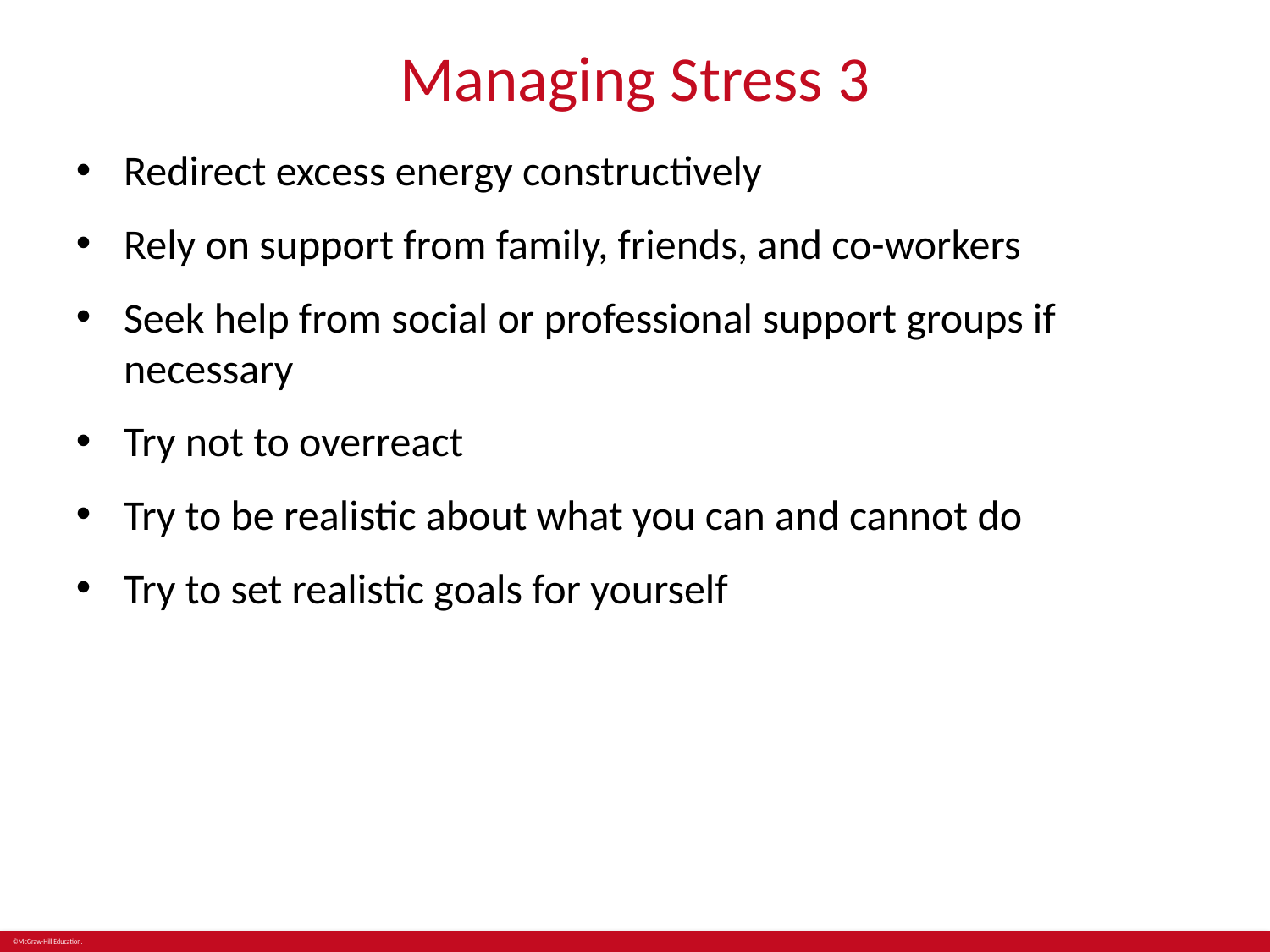

# Managing Stress 3
Redirect excess energy constructively
Rely on support from family, friends, and co-workers
Seek help from social or professional support groups if necessary
Try not to overreact
Try to be realistic about what you can and cannot do
Try to set realistic goals for yourself